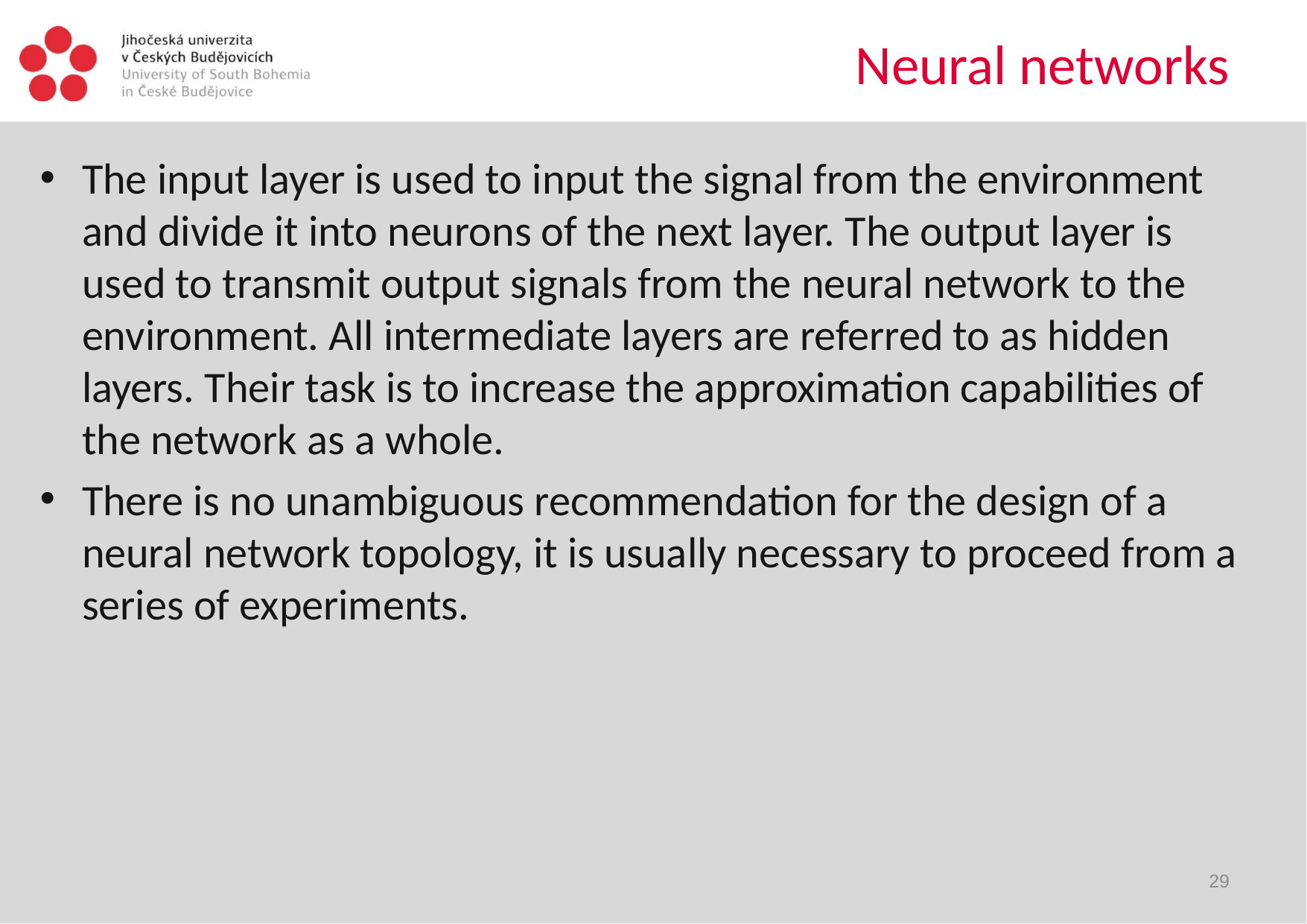

# Neural networks
The input layer is used to input the signal from the environment and divide it into neurons of the next layer. The output layer is used to transmit output signals from the neural network to the environment. All intermediate layers are referred to as hidden layers. Their task is to increase the approximation capabilities of the network as a whole.
There is no unambiguous recommendation for the design of a neural network topology, it is usually necessary to proceed from a series of experiments.
29